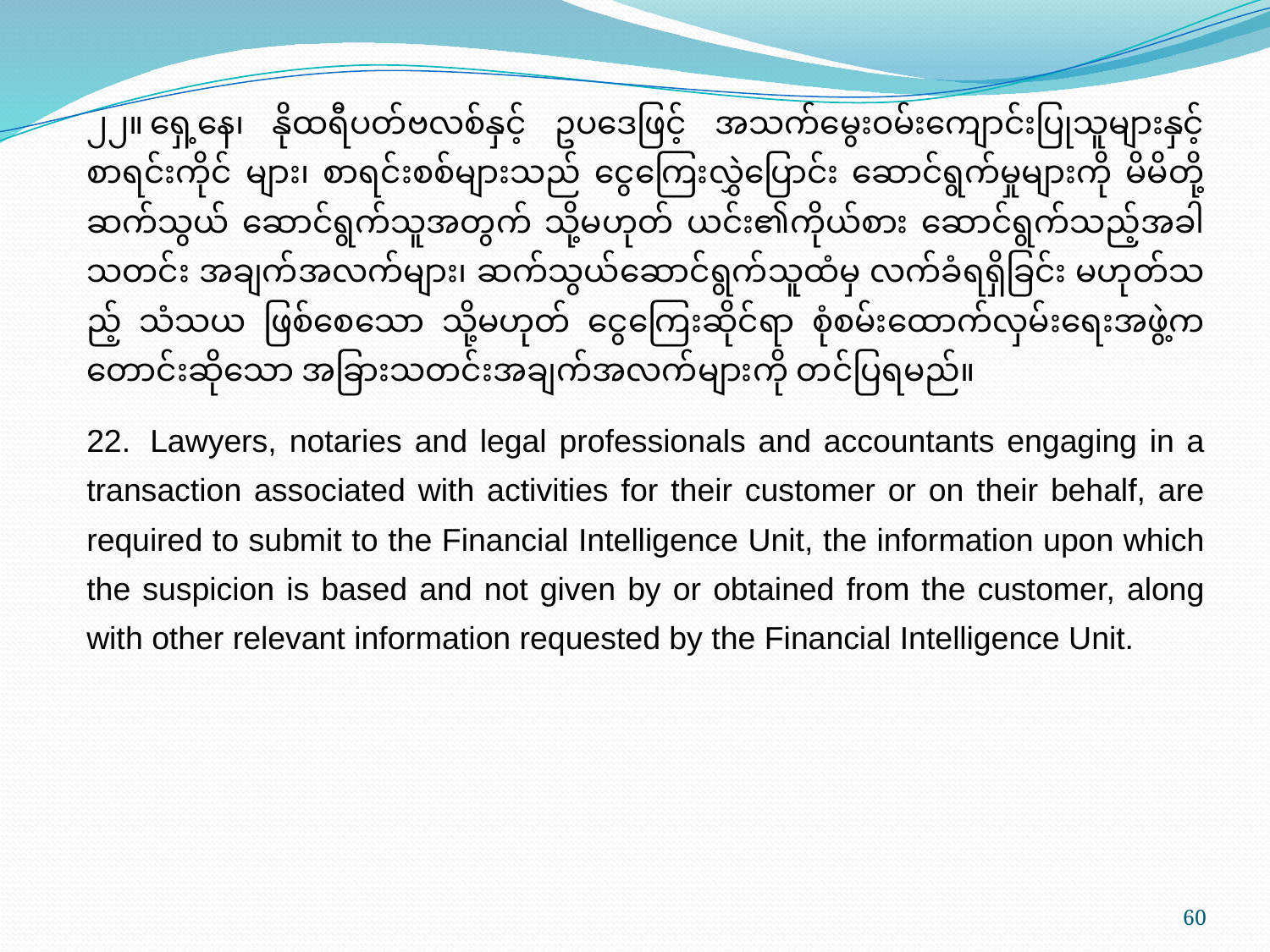

၂၂။	ရှေ့နေ၊ နိုထရီပတ်ဗလစ်နှင့် ဥပဒေဖြင့် အသက်မွေးဝမ်းကျောင်းပြုသူများနှင့် စာရင်းကိုင် များ၊ စာရင်းစစ်များသည် ငွေကြေးလွှဲပြောင်း ဆောင်ရွက်မှုများကို မိမိတို့ ဆက်သွယ် ဆောင်ရွက်သူအတွက် သို့မဟုတ် ယင်း၏ကိုယ်စား ဆောင်ရွက်သည့်အခါ သတင်း အချက်အလက်များ၊ ဆက်သွယ်ဆောင်ရွက်သူထံမှ လက်ခံရရှိခြင်း မဟုတ်သည့် သံသယ ဖြစ်စေသော သို့မဟုတ် ငွေကြေးဆိုင်ရာ စုံစမ်းထောက်လှမ်းရေးအဖွဲ့က တောင်းဆိုသော အခြားသတင်းအချက်အလက်များကို တင်ပြရမည်။
22.	Lawyers, notaries and legal professionals and accountants engaging in a transaction associated with activities for their customer or on their behalf, are required to submit to the Financial Intelligence Unit, the information upon which the suspicion is based and not given by or obtained from the customer, along with other relevant information requested by the Financial Intelligence Unit.
60